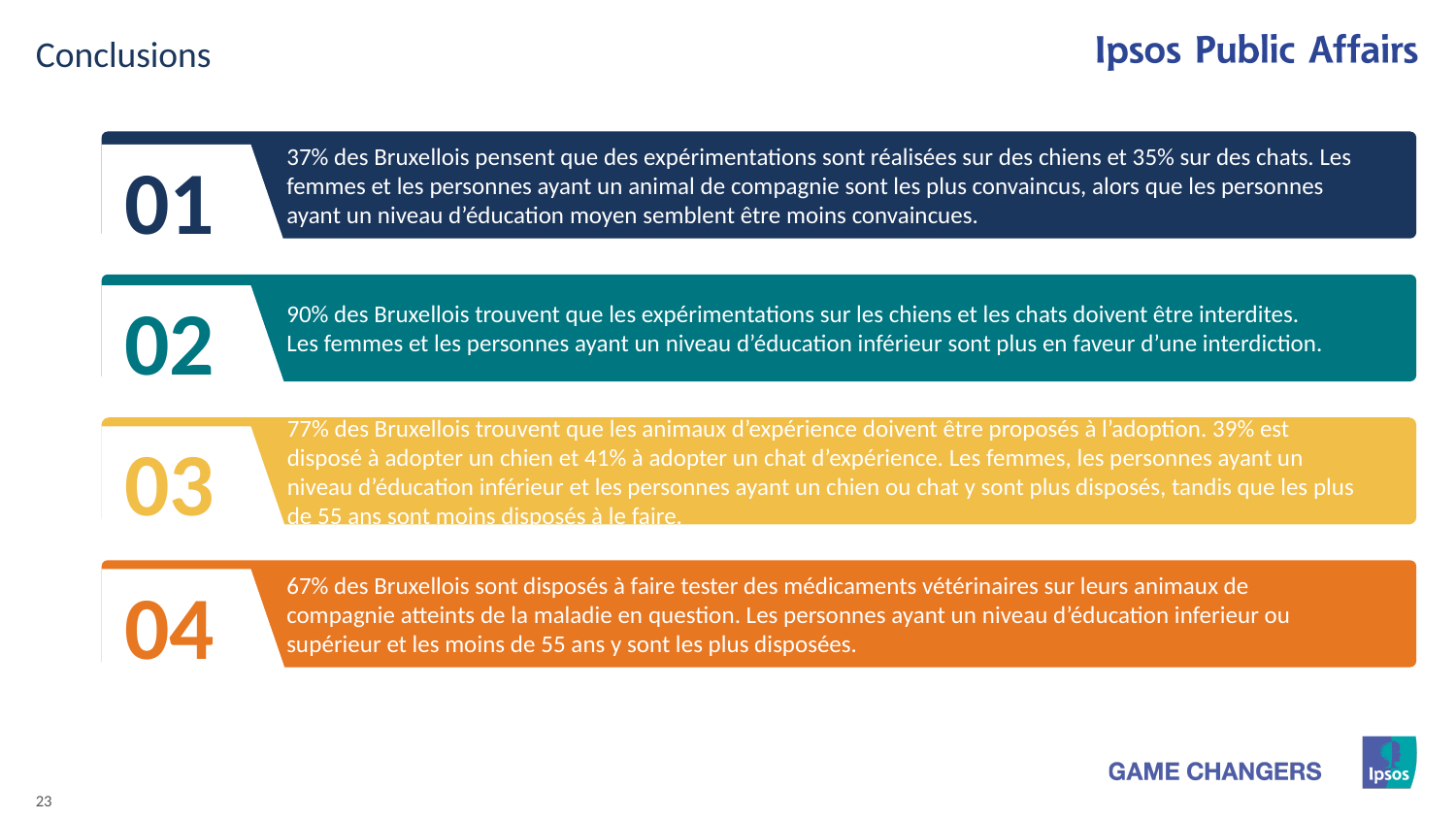

Conclusions
01
37% des Bruxellois pensent que des expérimentations sont réalisées sur des chiens et 35% sur des chats. Les femmes et les personnes ayant un animal de compagnie sont les plus convaincus, alors que les personnes ayant un niveau d’éducation moyen semblent être moins convaincues.
02
90% des Bruxellois trouvent que les expérimentations sur les chiens et les chats doivent être interdites.
Les femmes et les personnes ayant un niveau d’éducation inférieur sont plus en faveur d’une interdiction.
03
77% des Bruxellois trouvent que les animaux d’expérience doivent être proposés à l’adoption. 39% est disposé à adopter un chien et 41% à adopter un chat d’expérience. Les femmes, les personnes ayant un niveau d’éducation inférieur et les personnes ayant un chien ou chat y sont plus disposés, tandis que les plus de 55 ans sont moins disposés à le faire.
04
67% des Bruxellois sont disposés à faire tester des médicaments vétérinaires sur leurs animaux de compagnie atteints de la maladie en question. Les personnes ayant un niveau d’éducation inferieur ou supérieur et les moins de 55 ans y sont les plus disposées.